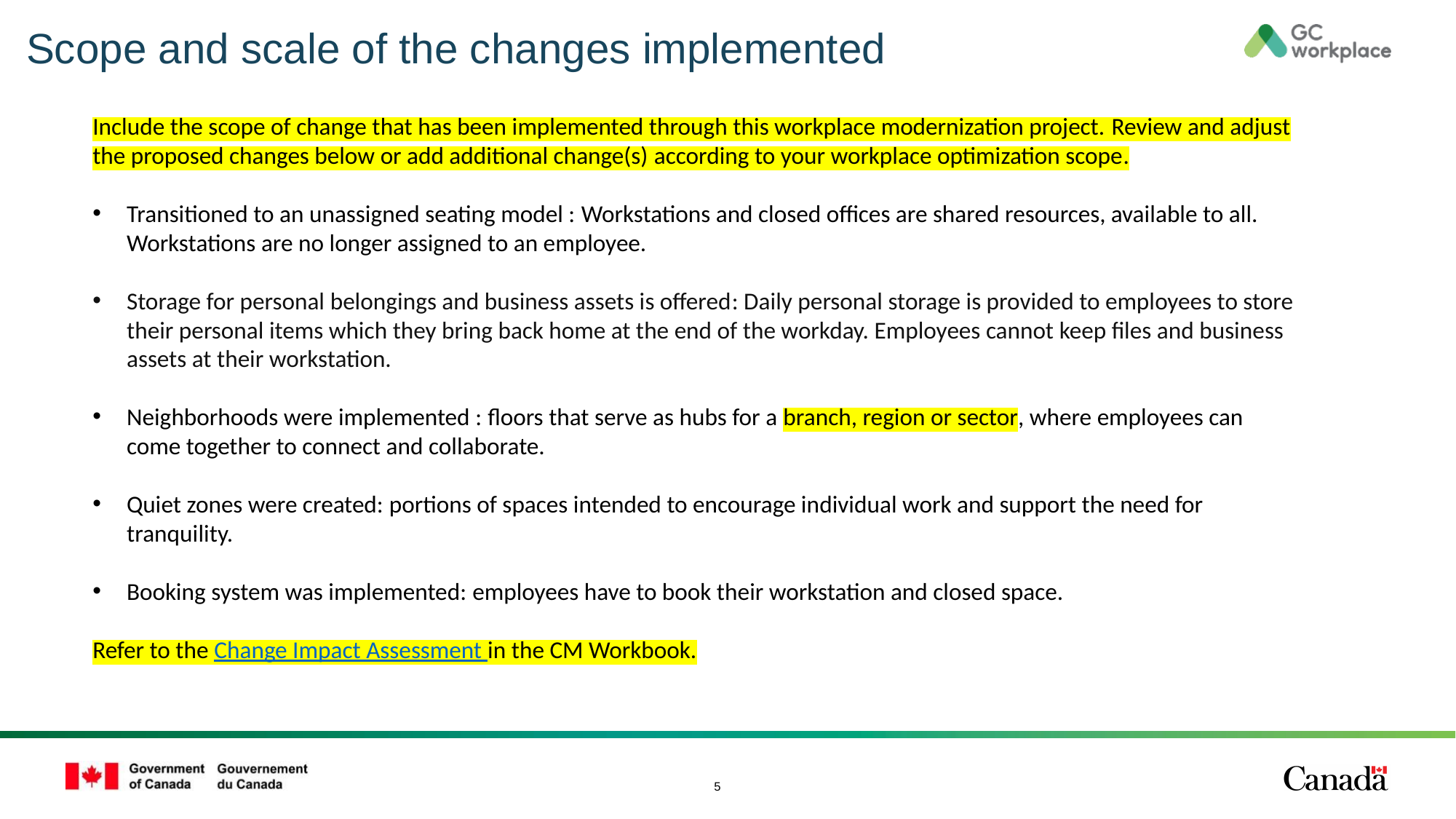

# Scope and scale of the changes implemented
Include the scope of change that has been implemented through this workplace modernization project. Review and adjust the proposed changes below or add additional change(s) according to your workplace optimization scope.

Transitioned to an unassigned seating model : Workstations and closed offices are shared resources, available to all. Workstations are no longer assigned to an employee.

Storage for personal belongings and business assets is offered: Daily personal storage is provided to employees to store their personal items which they bring back home at the end of the workday. Employees cannot keep files and business assets at their workstation.

Neighborhoods were implemented : floors that serve as hubs for a branch, region or sector, where employees can come together to connect and collaborate.

Quiet zones were created: portions of spaces intended to encourage individual work and support the need for tranquility.

Booking system was implemented: employees have to book their workstation and closed space.

Refer to the Change Impact Assessment in the CM Workbook.